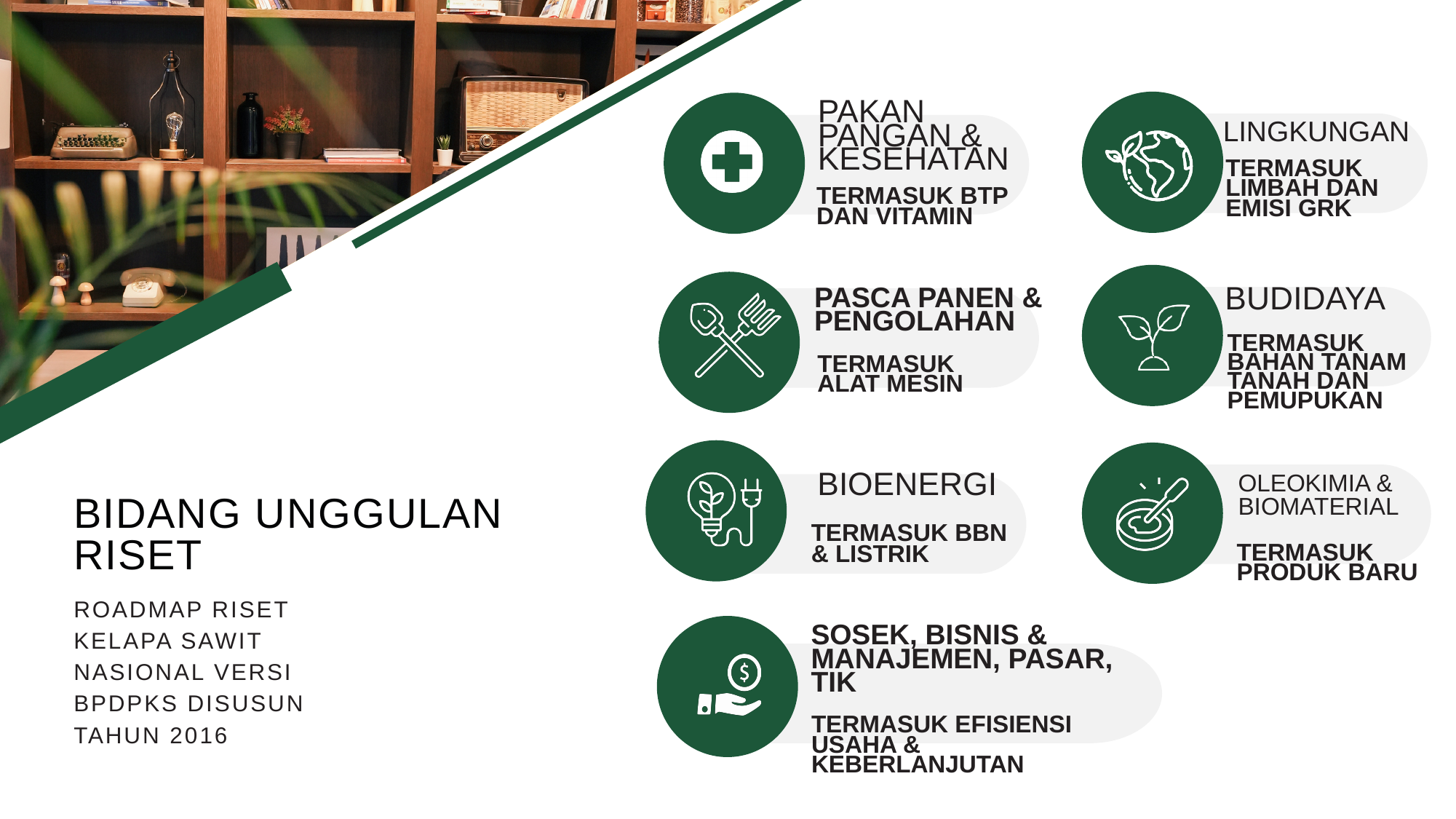

PAKAN PANGAN & KESEHATAN

LINGKUNGAN

TERMASUK LIMBAH DAN EMISI GRK

TERMASUK BTP DAN VITAMIN

PASCA PANEN & PENGOLAHAN

BUDIDAYA

TERMASUK BAHAN TANAM TANAH DAN PEMUPUKAN

TERMASUK ALAT MESIN

OLEOKIMIA & BIOMATERIAL

BIOENERGI

BIDANG UNGGULAN RISET
TERMASUK BBN & LISTRIK

TERMASUK PRODUK BARU

ROADMAP RISET KELAPA SAWIT NASIONAL VERSI BPDPKS DISUSUN TAHUN 2016

SOSEK, BISNIS & MANAJEMEN, PASAR, TIK

TERMASUK EFISIENSI USAHA & KEBERLANJUTAN